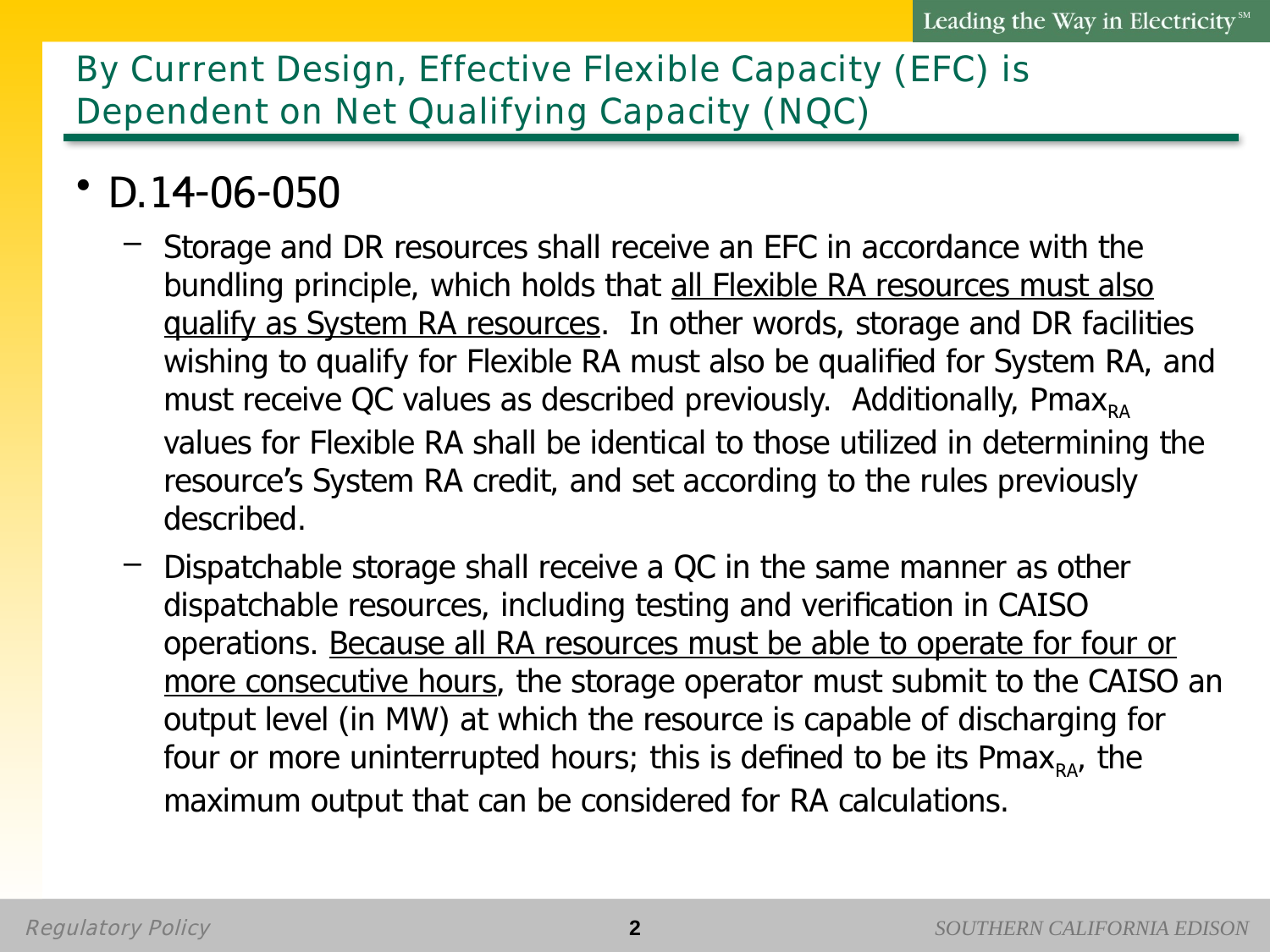

# By Current Design, Effective Flexible Capacity (EFC) is Dependent on Net Qualifying Capacity (NQC)
D.14-06-050
Storage and DR resources shall receive an EFC in accordance with the bundling principle, which holds that all Flexible RA resources must also qualify as System RA resources.  In other words, storage and DR facilities wishing to qualify for Flexible RA must also be qualified for System RA, and must receive QC values as described previously.  Additionally, PmaxRA values for Flexible RA shall be identical to those utilized in determining the resource’s System RA credit, and set according to the rules previously described.
Dispatchable storage shall receive a QC in the same manner as other dispatchable resources, including testing and verification in CAISO operations. Because all RA resources must be able to operate for four or more consecutive hours, the storage operator must submit to the CAISO an output level (in MW) at which the resource is capable of discharging for four or more uninterrupted hours; this is defined to be its PmaxRA, the maximum output that can be considered for RA calculations.
2